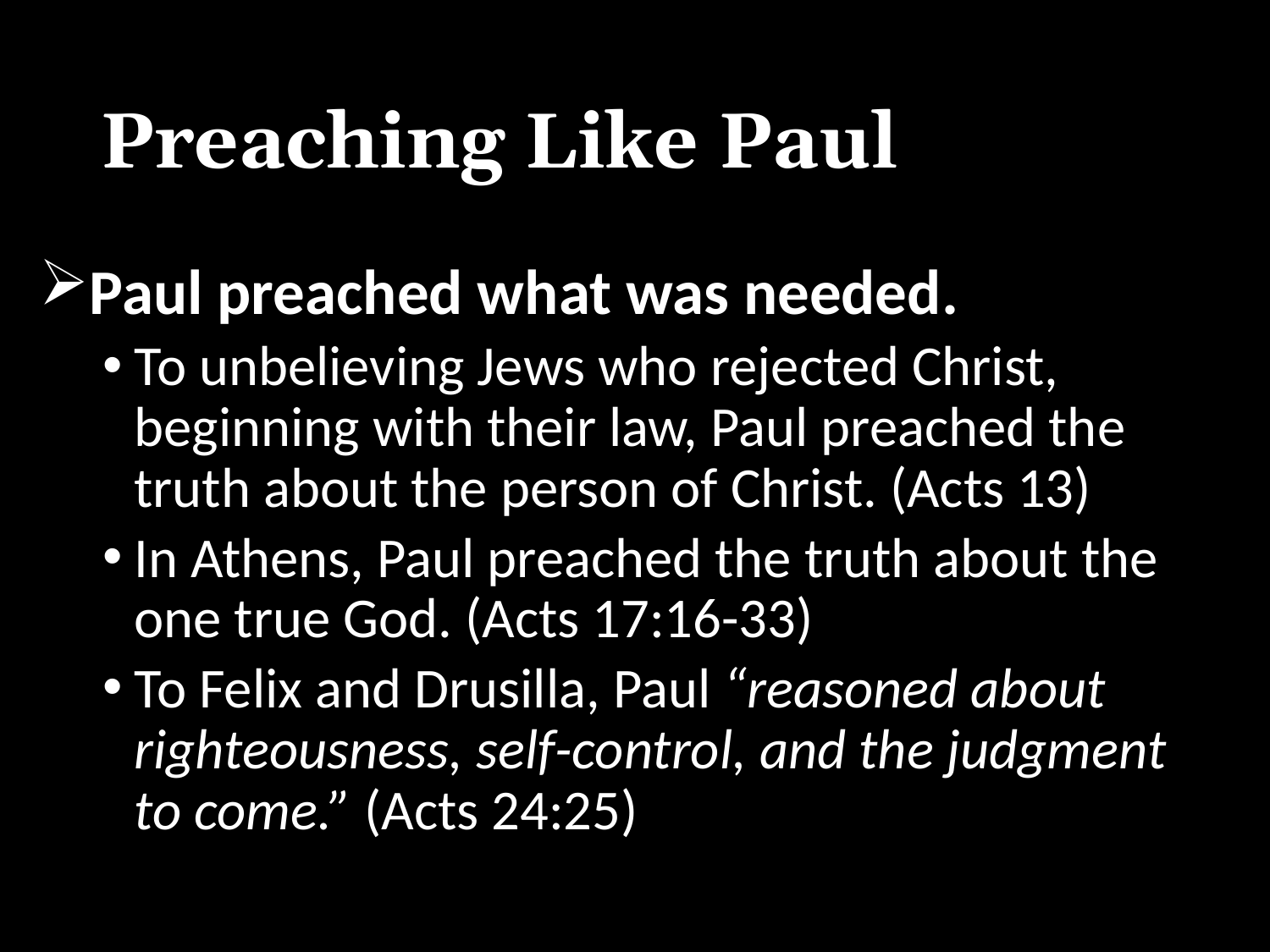

# Preaching Like Paul
Paul preached what was needed.
To unbelieving Jews who rejected Christ, beginning with their law, Paul preached the truth about the person of Christ. (Acts 13)
In Athens, Paul preached the truth about the one true God. (Acts 17:16-33)
To Felix and Drusilla, Paul “reasoned about righteousness, self-control, and the judgment to come.” (Acts 24:25)